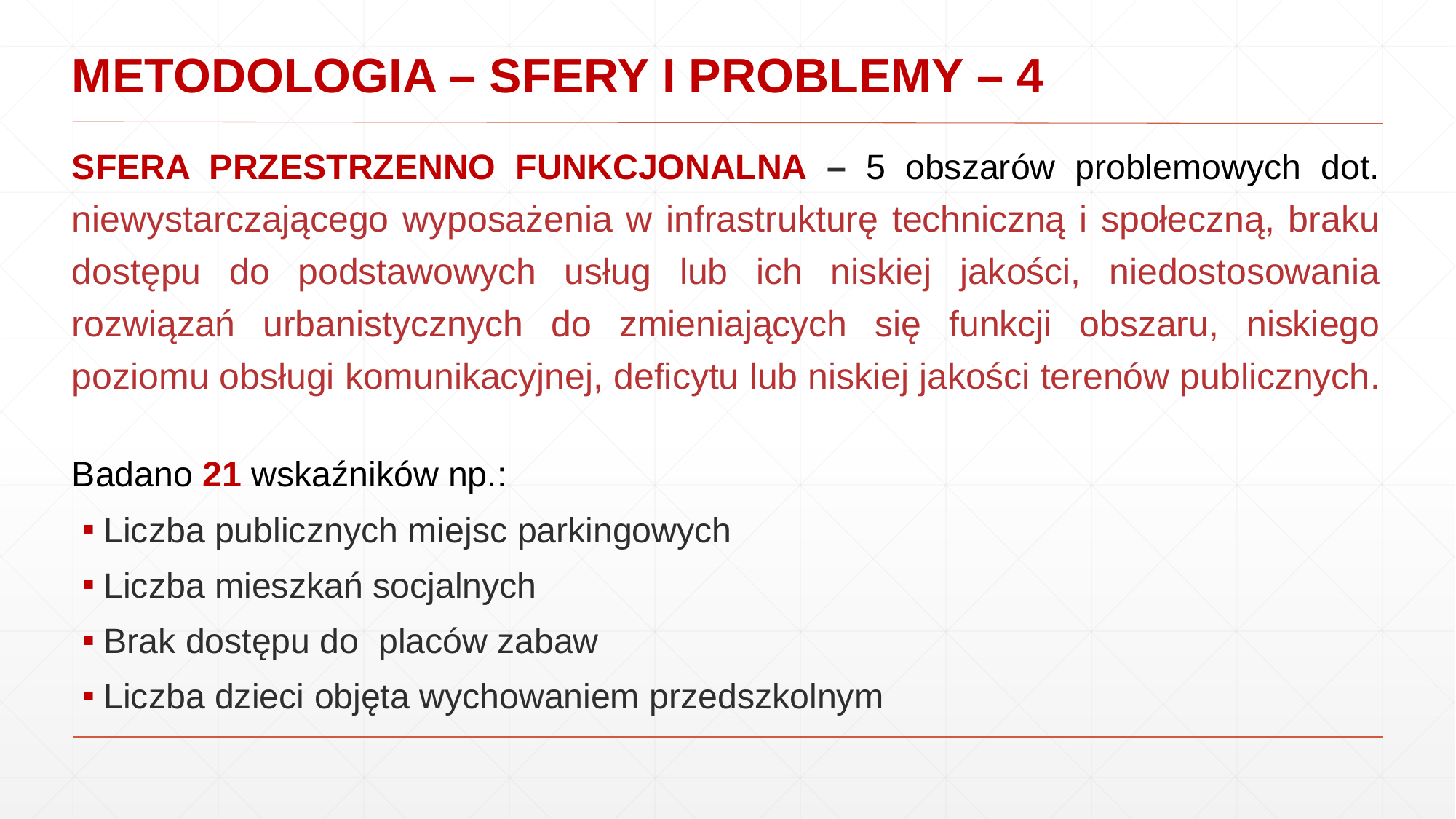

METODOLOGIA – SFERY I PROBLEMY – 4
SFERA PRZESTRZENNO FUNKCJONALNA – 5 obszarów problemowych dot. niewystarczającego wyposażenia w infrastrukturę techniczną i społeczną, braku dostępu do podstawowych usług lub ich niskiej jakości, niedostosowania rozwiązań urbanistycznych do zmieniających się funkcji obszaru, niskiego poziomu obsługi komunikacyjnej, deficytu lub niskiej jakości terenów publicznych.

Badano 21 wskaźników np.:
Liczba publicznych miejsc parkingowych
Liczba mieszkań socjalnych
Brak dostępu do  placów zabaw
Liczba dzieci objęta wychowaniem przedszkolnym